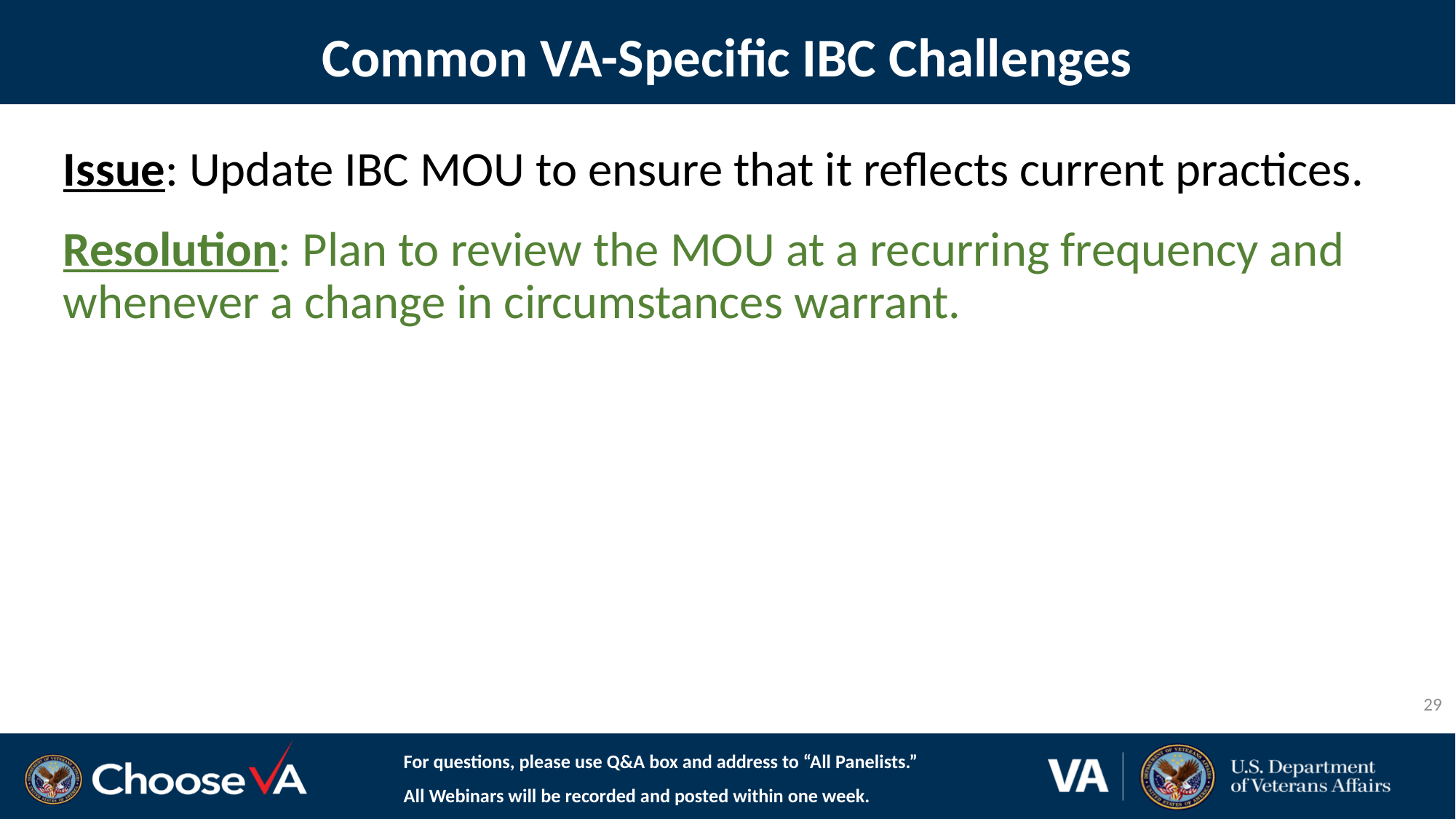

Common VA-Specific IBC Challenges
Issue: Update IBC MOU to ensure that it reflects current practices.
Resolution: Plan to review the MOU at a recurring frequency and whenever a change in circumstances warrant.

29
For questions, please use Q&A box and address to “All Panelists.”
All Webinars will be recorded and posted within one week.